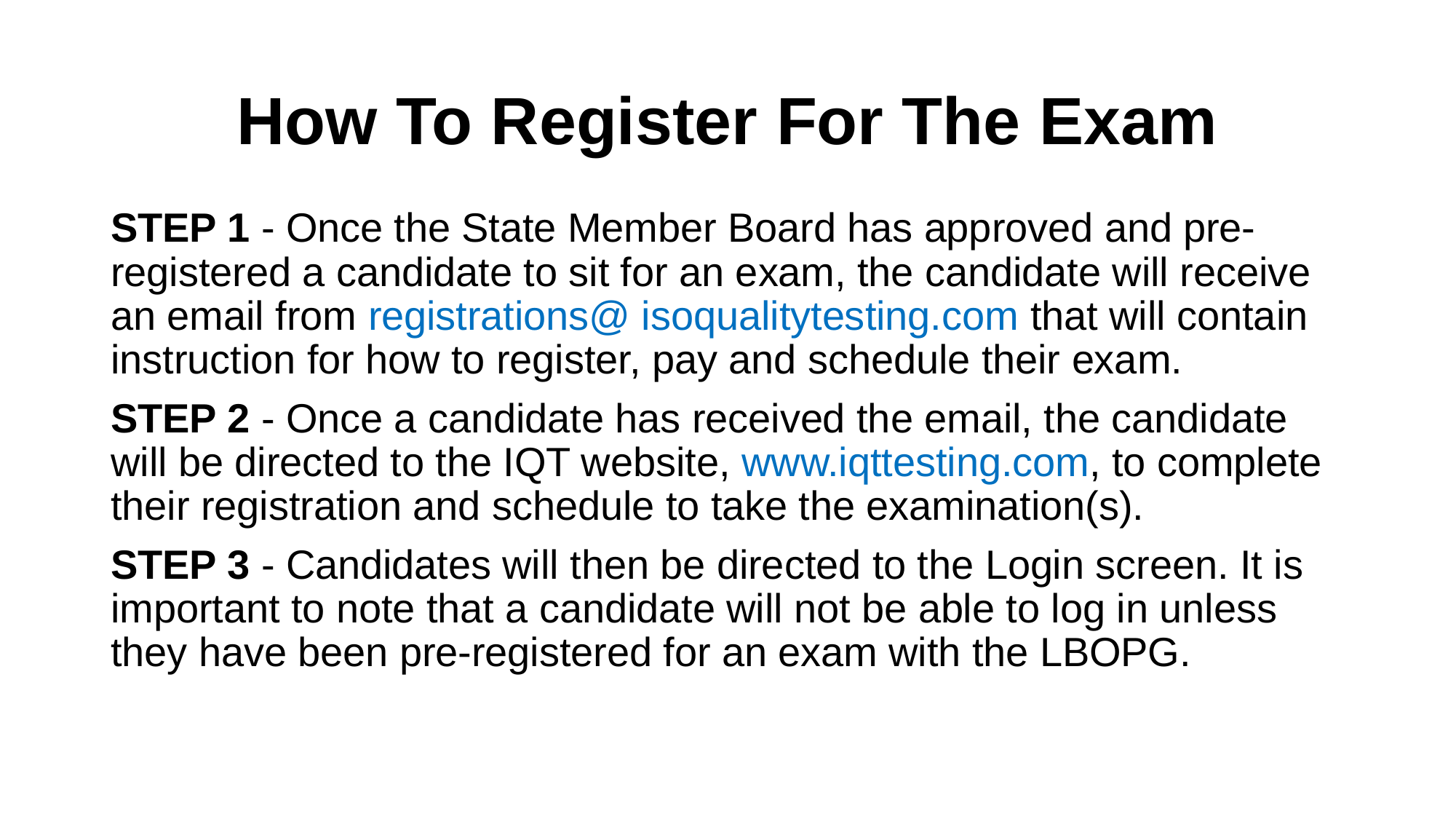

# How To Register For The Exam
STEP 1 - Once the State Member Board has approved and pre-registered a candidate to sit for an exam, the candidate will receive an email from registrations@ isoqualitytesting.com that will contain instruction for how to register, pay and schedule their exam.
STEP 2 - Once a candidate has received the email, the candidate will be directed to the IQT website, www.iqttesting.com, to complete their registration and schedule to take the examination(s).
STEP 3 - Candidates will then be directed to the Login screen. It is important to note that a candidate will not be able to log in unless they have been pre-registered for an exam with the LBOPG.